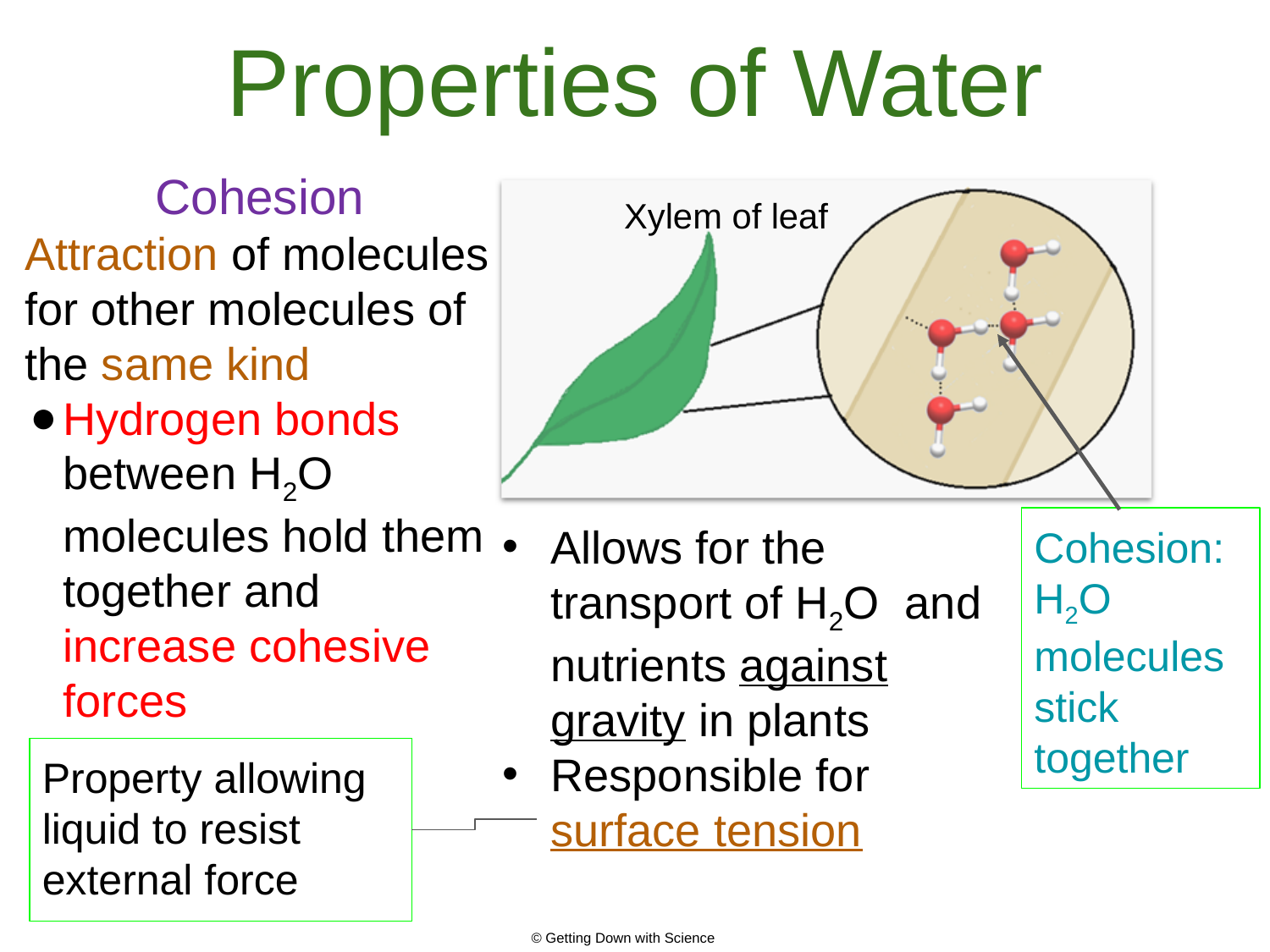

# Properties of Water
Cohesion
Attraction of molecules for other molecules of the same kind
Hydrogen bonds between H2O molecules hold them together and increase cohesive forces

Xylem of leaf
Cohesion: H2O molecules stick together
Allows for the transport of H2O  and nutrients against gravity in plants
Responsible for surface tension

Property allowing liquid to resist external force